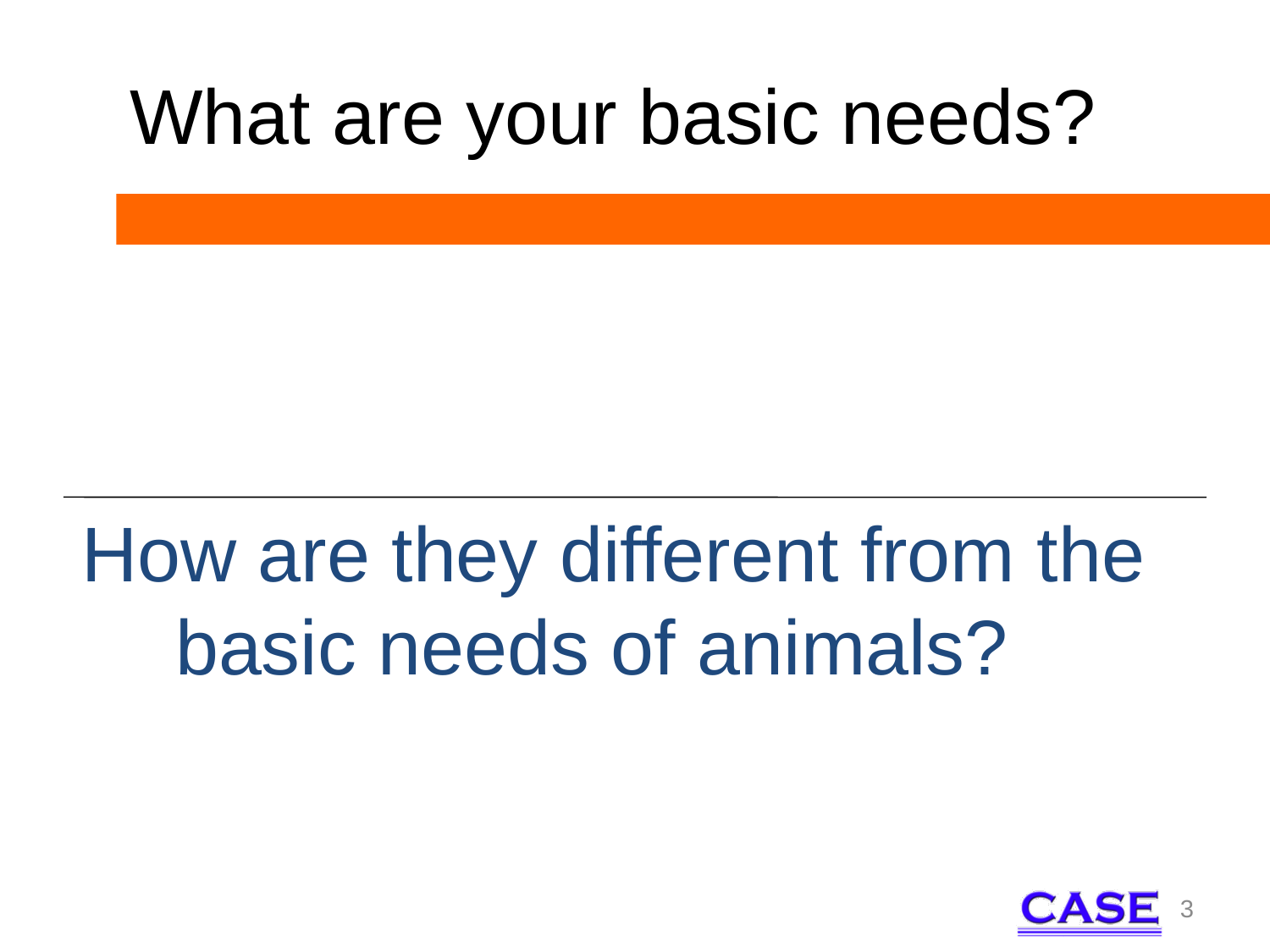

# What are your basic needs?

How are they different from the basic needs of animals?
3